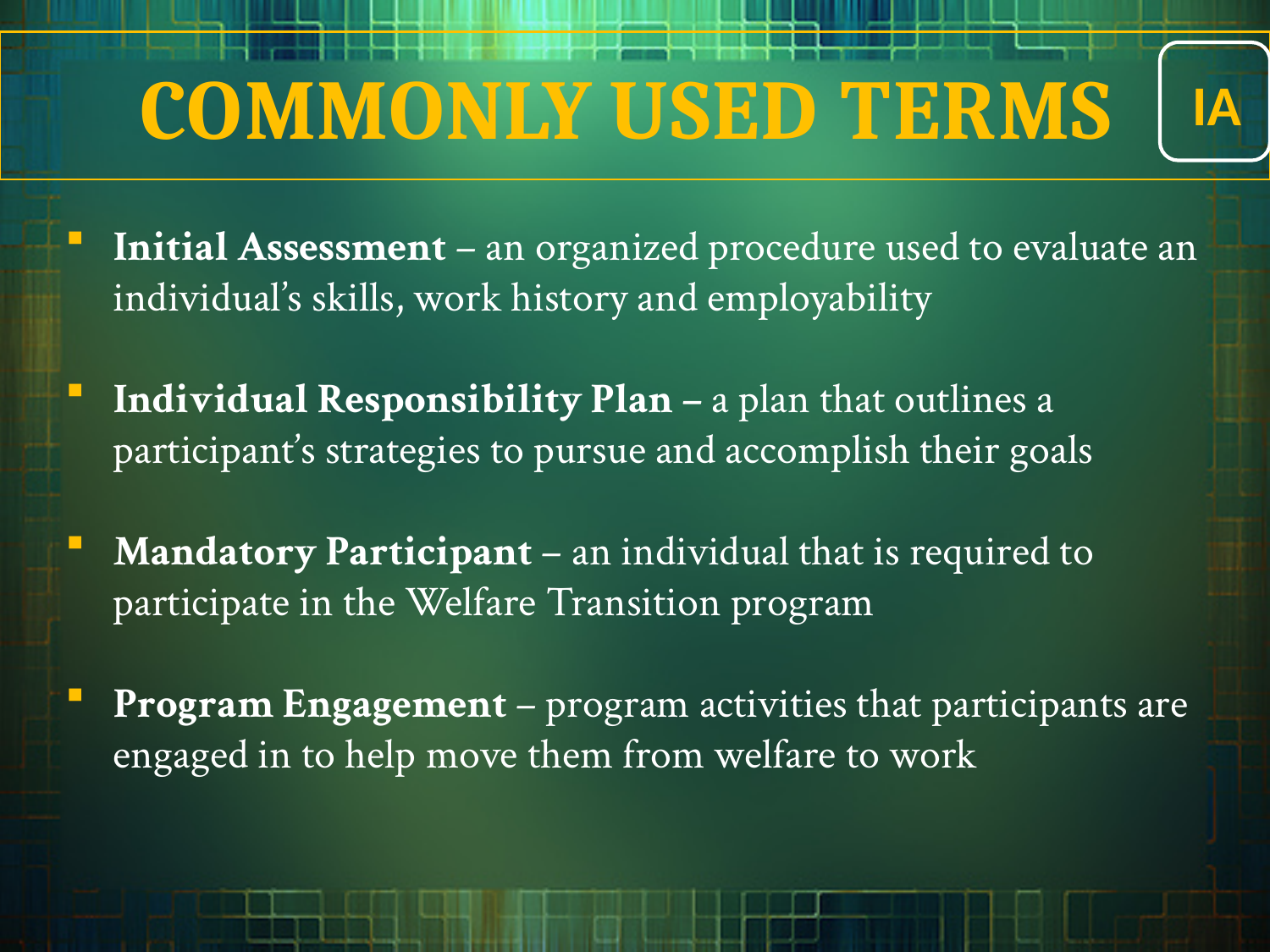

IA
Commonly used Terms

Initial Assessment – an organized procedure used to evaluate an individual’s skills, work history and employability

Individual Responsibility Plan – a plan that outlines a participant’s strategies to pursue and accomplish their goals

Mandatory Participant – an individual that is required to participate in the Welfare Transition program

Program Engagement – program activities that participants are engaged in to help move them from welfare to work